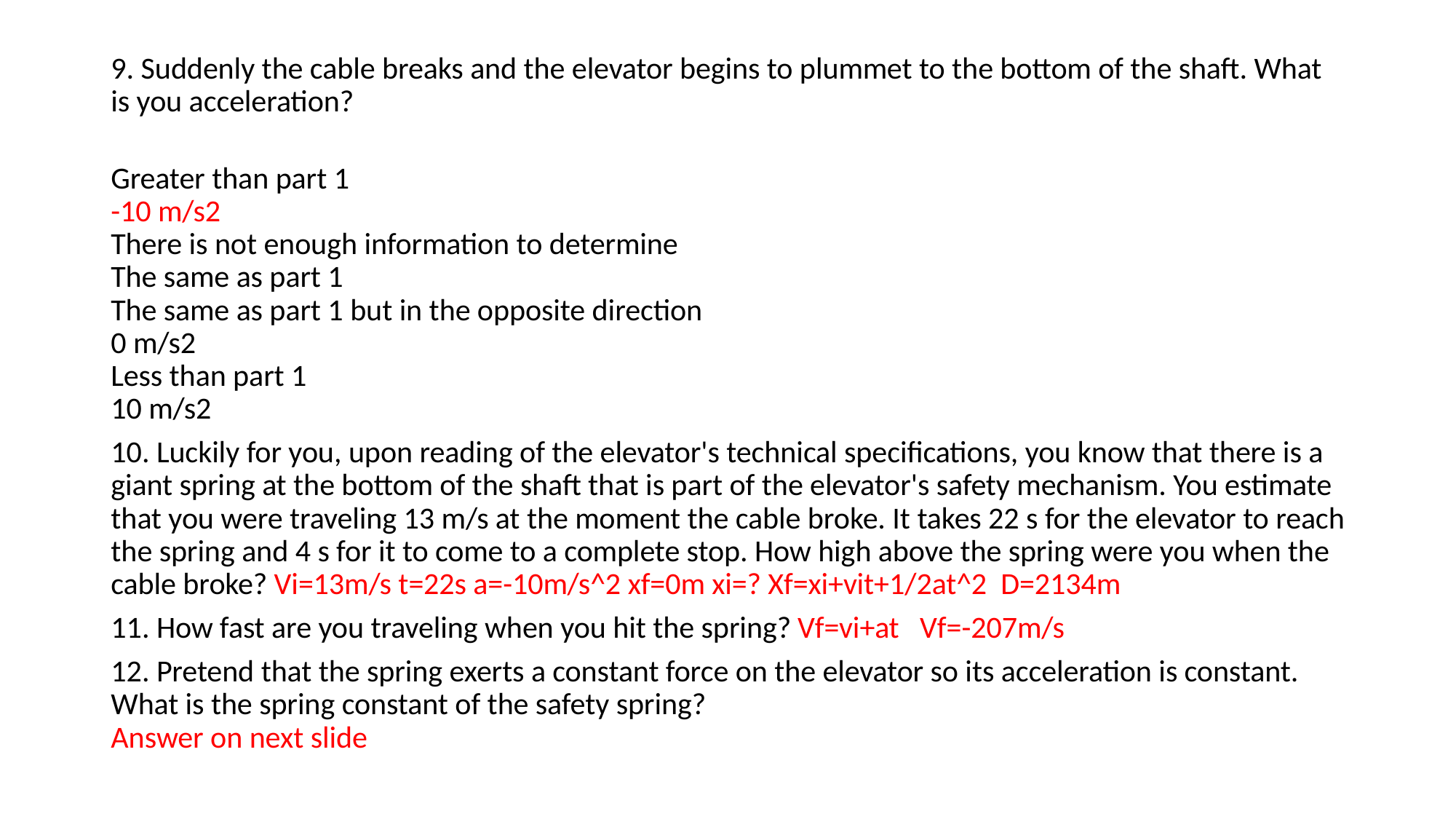

9. Suddenly the cable breaks and the elevator begins to plummet to the bottom of the shaft. What is you acceleration?

Greater than part 1
-10 m/s2
There is not enough information to determine
The same as part 1
The same as part 1 but in the opposite direction
0 m/s2
Less than part 1
10 m/s2
10. Luckily for you, upon reading of the elevator's technical specifications, you know that there is a giant spring at the bottom of the shaft that is part of the elevator's safety mechanism. You estimate that you were traveling 13 m/s at the moment the cable broke. It takes 22 s for the elevator to reach the spring and 4 s for it to come to a complete stop. How high above the spring were you when the cable broke? Vi=13m/s t=22s a=-10m/s^2 xf=0m xi=? Xf=xi+vit+1/2at^2  D=2134m
11. How fast are you traveling when you hit the spring? Vf=vi+at   Vf=-207m/s
12. Pretend that the spring exerts a constant force on the elevator so its acceleration is constant. What is the spring constant of the safety spring?
Answer on next slide